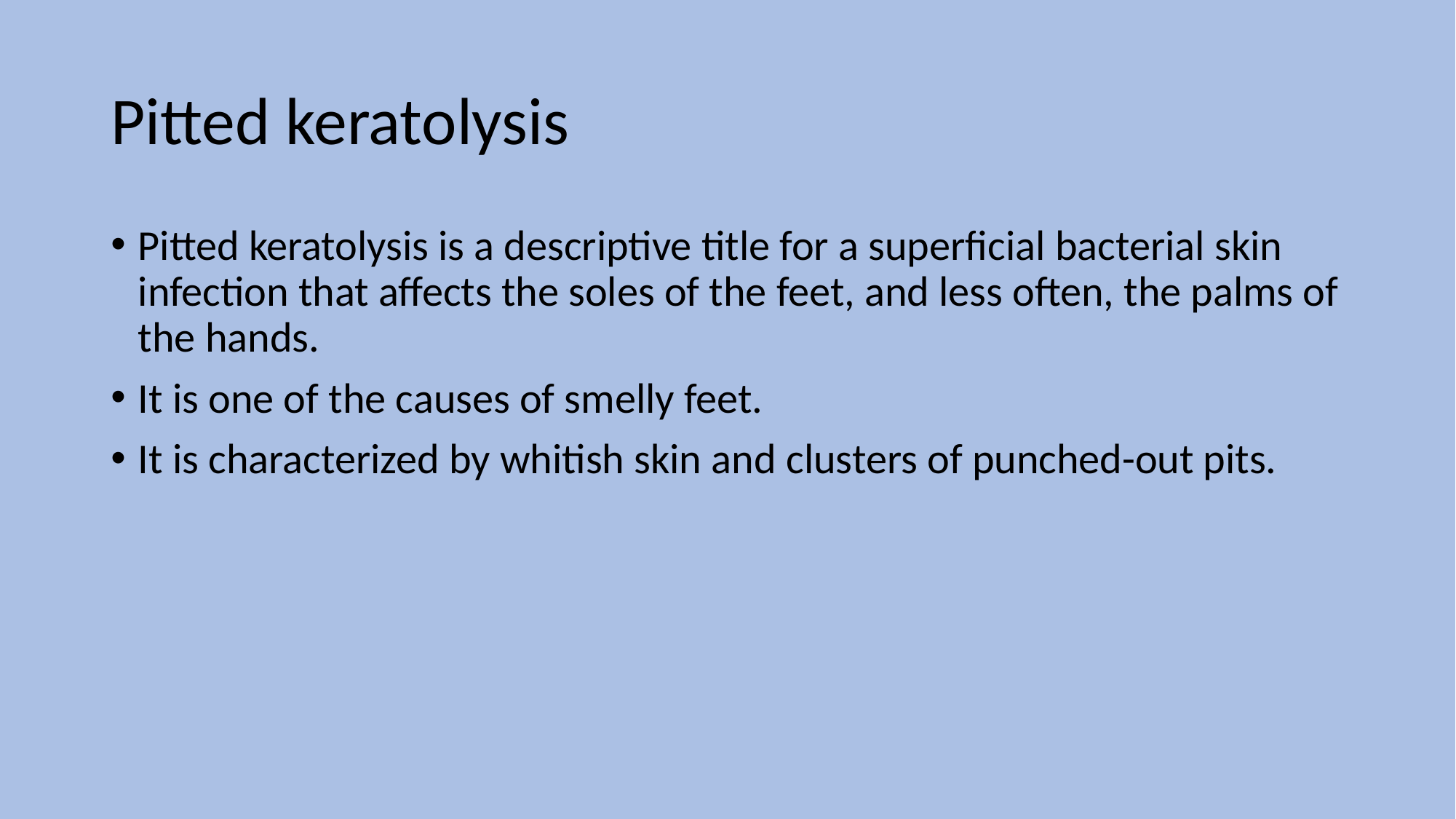

# Pitted keratolysis
Pitted keratolysis is a descriptive title for a superficial bacterial skin infection that affects the soles of the feet, and less often, the palms of the hands.
It is one of the causes of smelly feet.
It is characterized by whitish skin and clusters of punched-out pits.